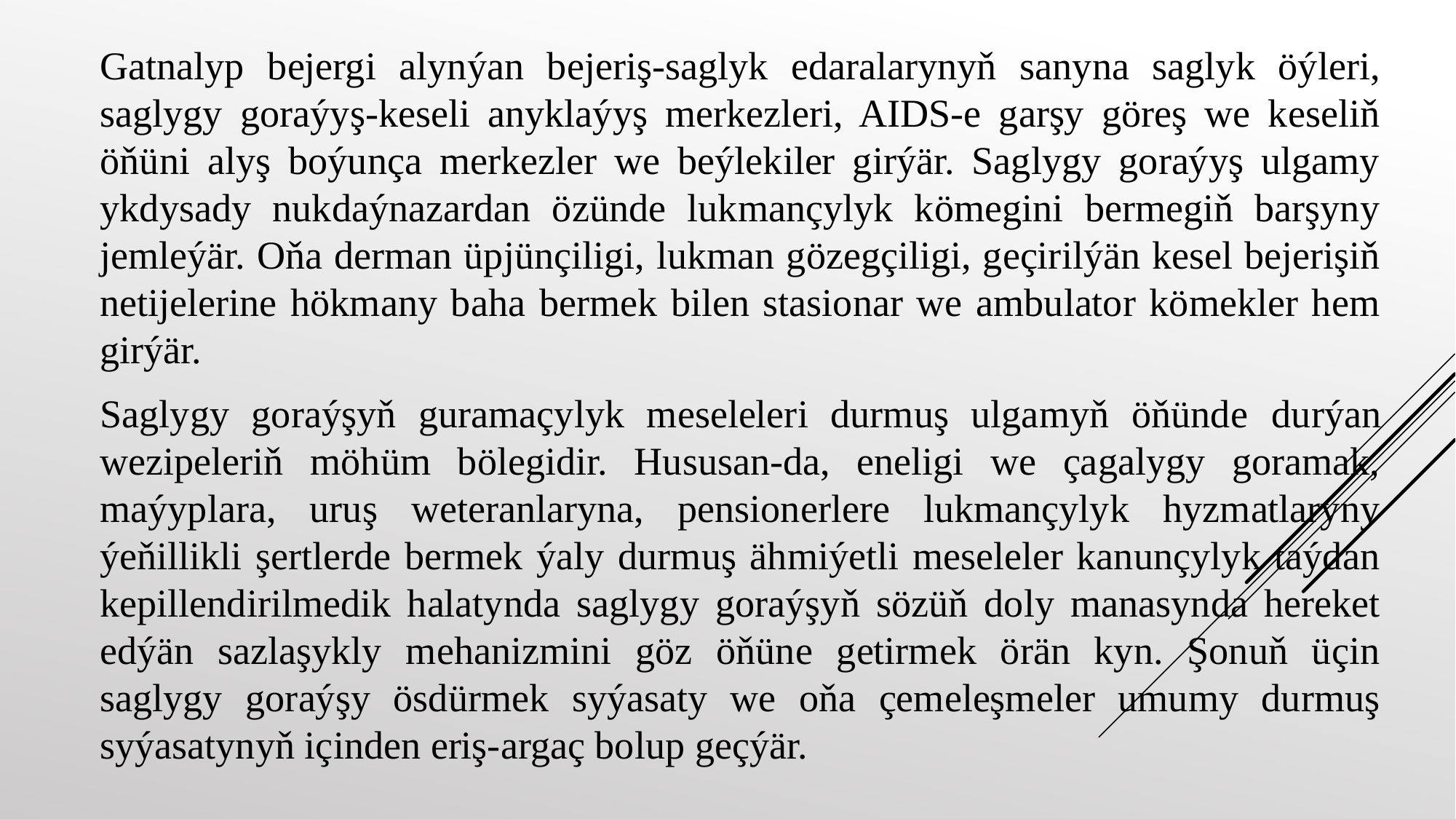

Gatnalyp bejergi alynýan bejeriş-saglyk edaralarynyň sanyna saglyk öýleri, saglygy goraýyş-keseli anyklaýyş merkezleri, AIDS-e garşy göreş we keseliň öňüni alyş boýunça merkezler we beýlekiler girýär. Saglygy goraýyş ulgamy ykdysady nukdaýnazardan özünde lukmançylyk kömegini bermegiň barşyny jemleýär. Oňa derman üpjünçiligi, lukman gözegçiligi, geçirilýän kesel bejerişiň netijelerine hökmany baha bermek bilen stasionar we ambulator kömekler hem girýär.
Saglygy goraýşyň guramaçylyk meseleleri durmuş ulgamyň öňünde durýan wezipeleriň möhüm bölegidir. Hususan-da, eneligi we çagalygy goramak, maýyplara, uruş weteranlaryna, pensionerlere lukmançylyk hyzmatlaryny ýeňillikli şertlerde bermek ýaly durmuş ähmiýetli meseleler kanunçylyk taýdan kepillendirilmedik halatynda saglygy goraýşyň sözüň doly manasynda hereket edýän sazlaşykly mehanizmini göz öňüne getirmek örän kyn. Şonuň üçin saglygy goraýşy ösdürmek syýasaty we oňa çemeleşmeler umumy durmuş syýasatynyň içinden eriş-argaç bolup geçýär.